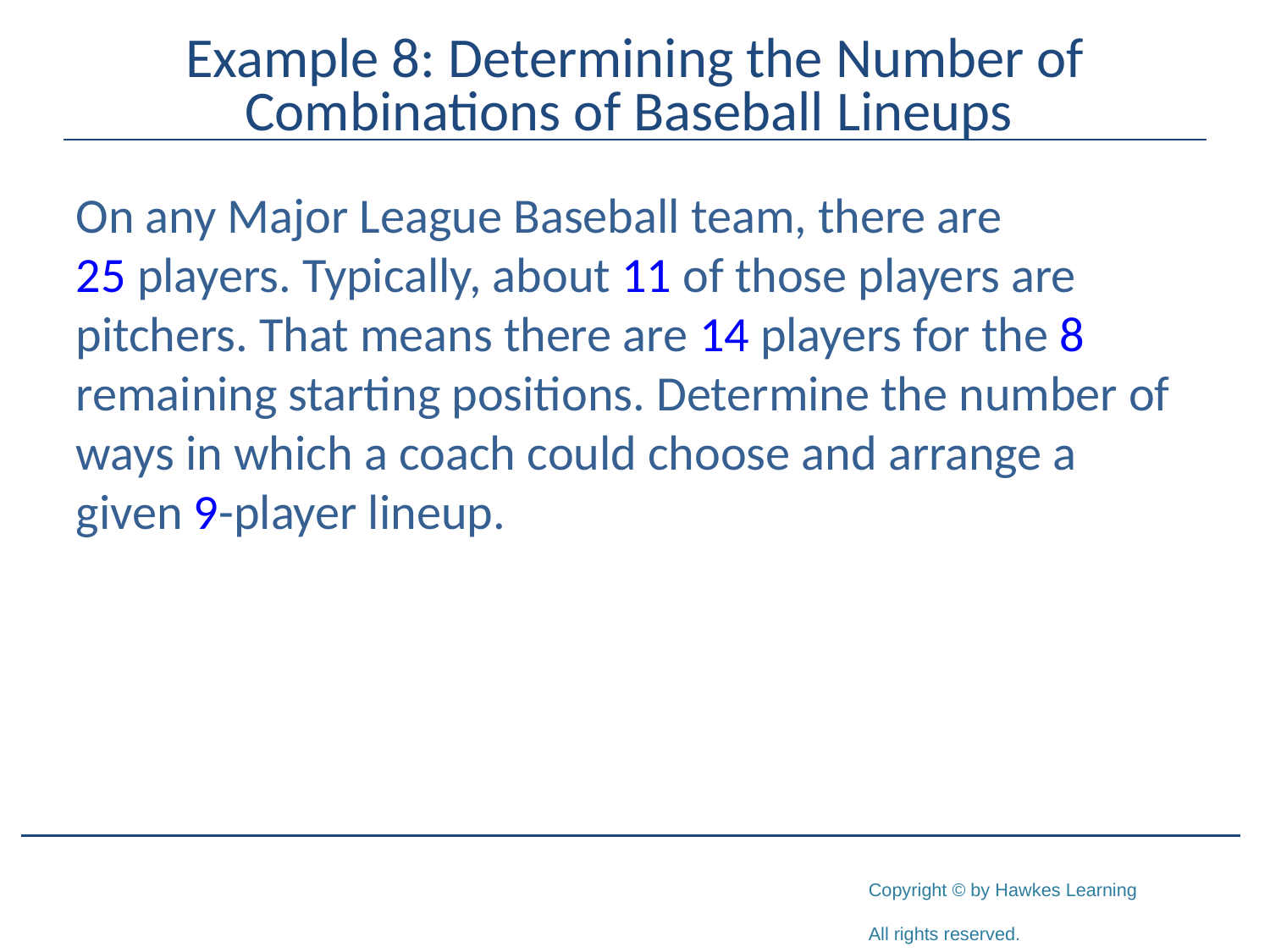

# Example 8: Determining the Number of Combinations of Baseball Lineups
On any Major League Baseball team, there are 25 players. Typically, about 11 of those players are pitchers. That means there are 14 players for the 8 remaining starting positions. Determine the number of ways in which a coach could choose and arrange a given 9-player lineup.